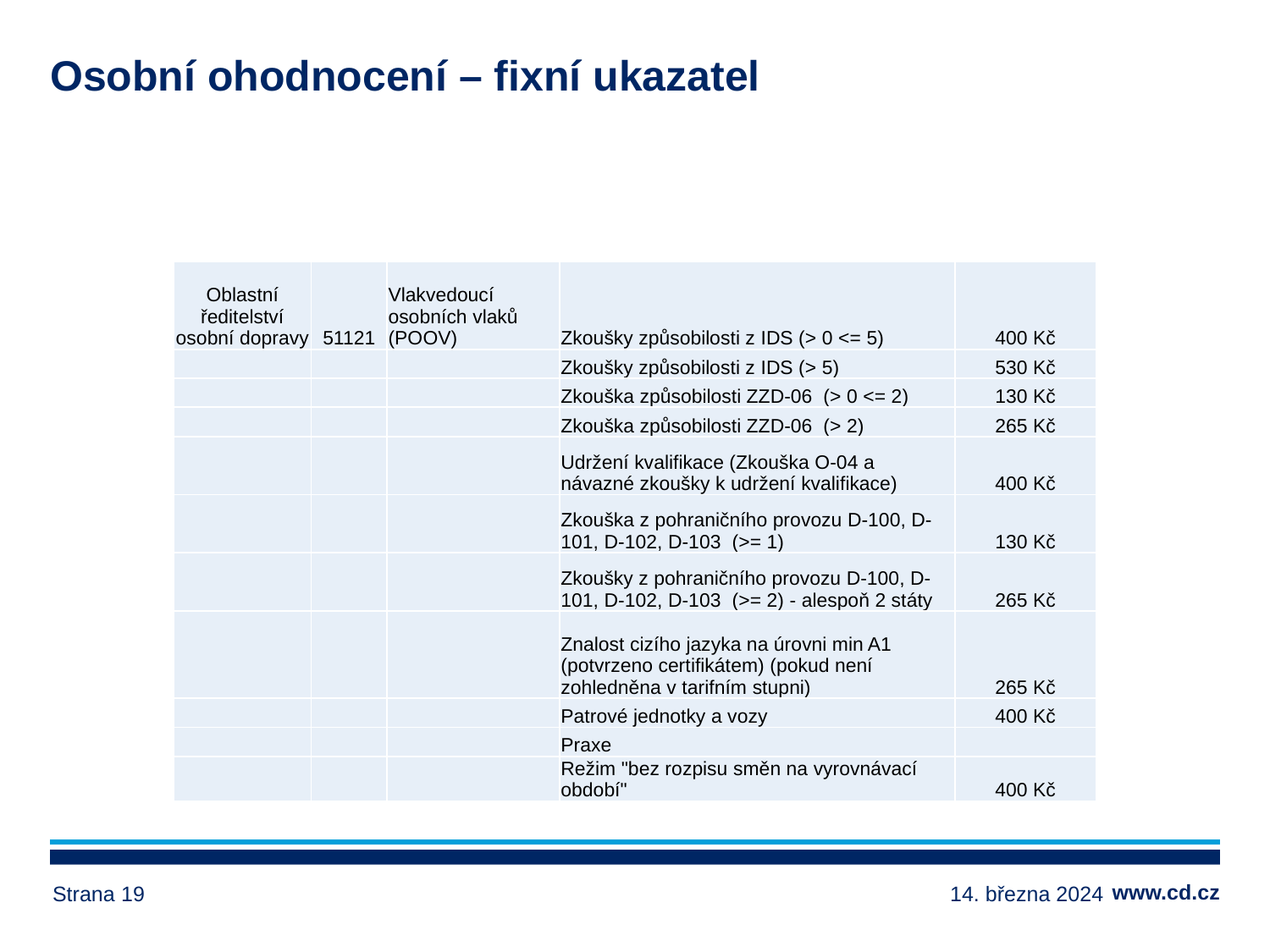

# Osobní ohodnocení – fixní ukazatel
| Oblastní ředitelství osobní dopravy | 51121 | Vlakvedoucí osobních vlaků (POOV) | Zkoušky způsobilosti z IDS (> 0 <= 5) | 400 Kč |
| --- | --- | --- | --- | --- |
|  |  |  | Zkoušky způsobilosti z IDS (> 5) | 530 Kč |
|  |  |  | Zkouška způsobilosti ZZD-06 (> 0 <= 2) | 130 Kč |
|  |  |  | Zkouška způsobilosti ZZD-06 (> 2) | 265 Kč |
|  |  |  | Udržení kvalifikace (Zkouška O-04 a návazné zkoušky k udržení kvalifikace) | 400 Kč |
|  |  |  | Zkouška z pohraničního provozu D-100, D-101, D-102, D-103 (>= 1) | 130 Kč |
|  |  |  | Zkoušky z pohraničního provozu D-100, D-101, D-102, D-103 (>= 2) - alespoň 2 státy | 265 Kč |
|  |  |  | Znalost cizího jazyka na úrovni min A1 (potvrzeno certifikátem) (pokud není zohledněna v tarifním stupni) | 265 Kč |
|  |  |  | Patrové jednotky a vozy | 400 Kč |
|  |  |  | Praxe |  |
|  |  |  | Režim "bez rozpisu směn na vyrovnávací období" | 400 Kč |
Strana 19
14. března 2024